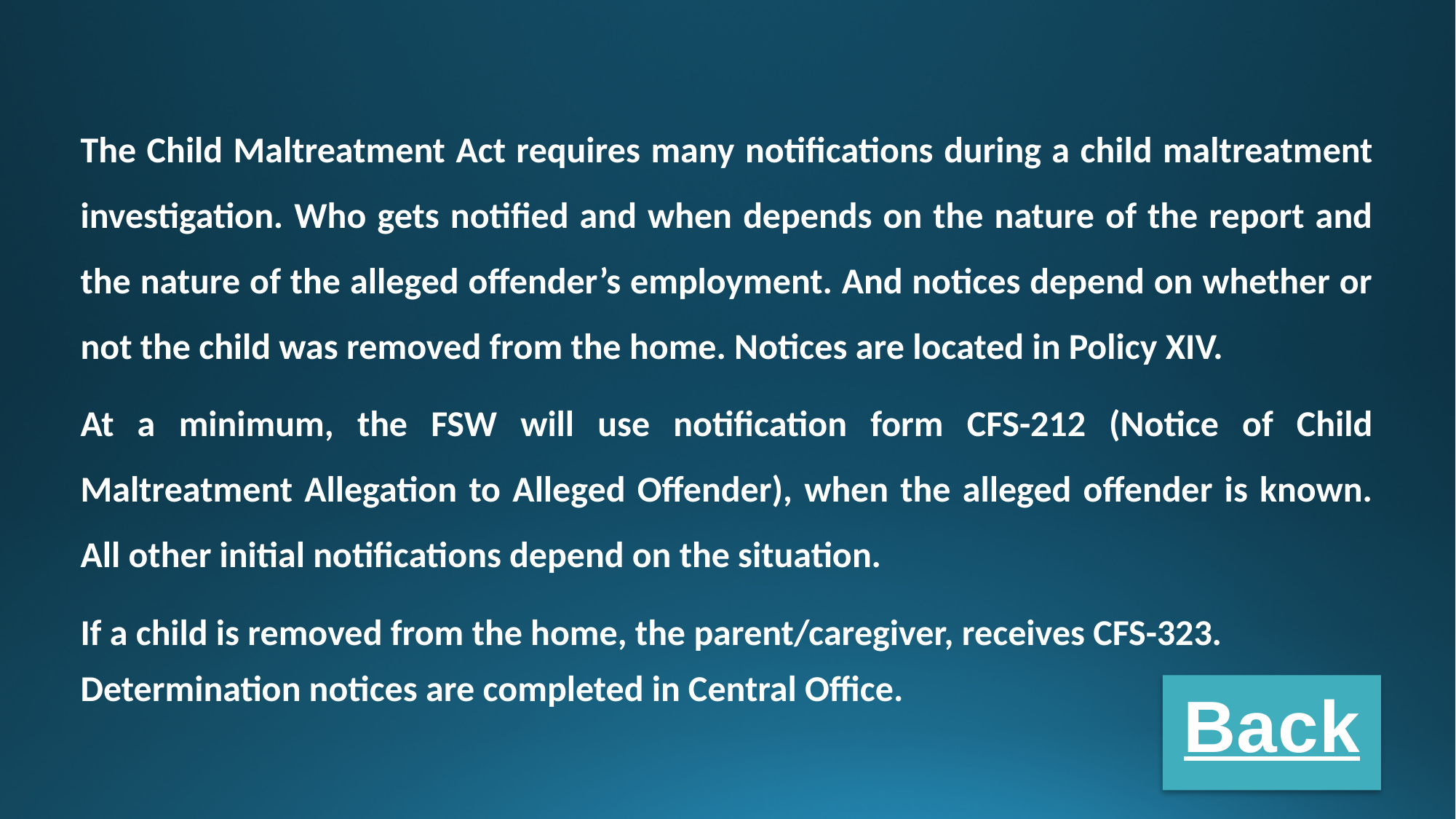

The Child Maltreatment Act requires many notifications during a child maltreatment investigation. Who gets notified and when depends on the nature of the report and the nature of the alleged offender’s employment. And notices depend on whether or not the child was removed from the home. Notices are located in Policy XIV.
At a minimum, the FSW will use notification form CFS-212 (Notice of Child Maltreatment Allegation to Alleged Offender), when the alleged offender is known. All other initial notifications depend on the situation.
If a child is removed from the home, the parent/caregiver, receives CFS-323.
Determination notices are completed in Central Office.
Back